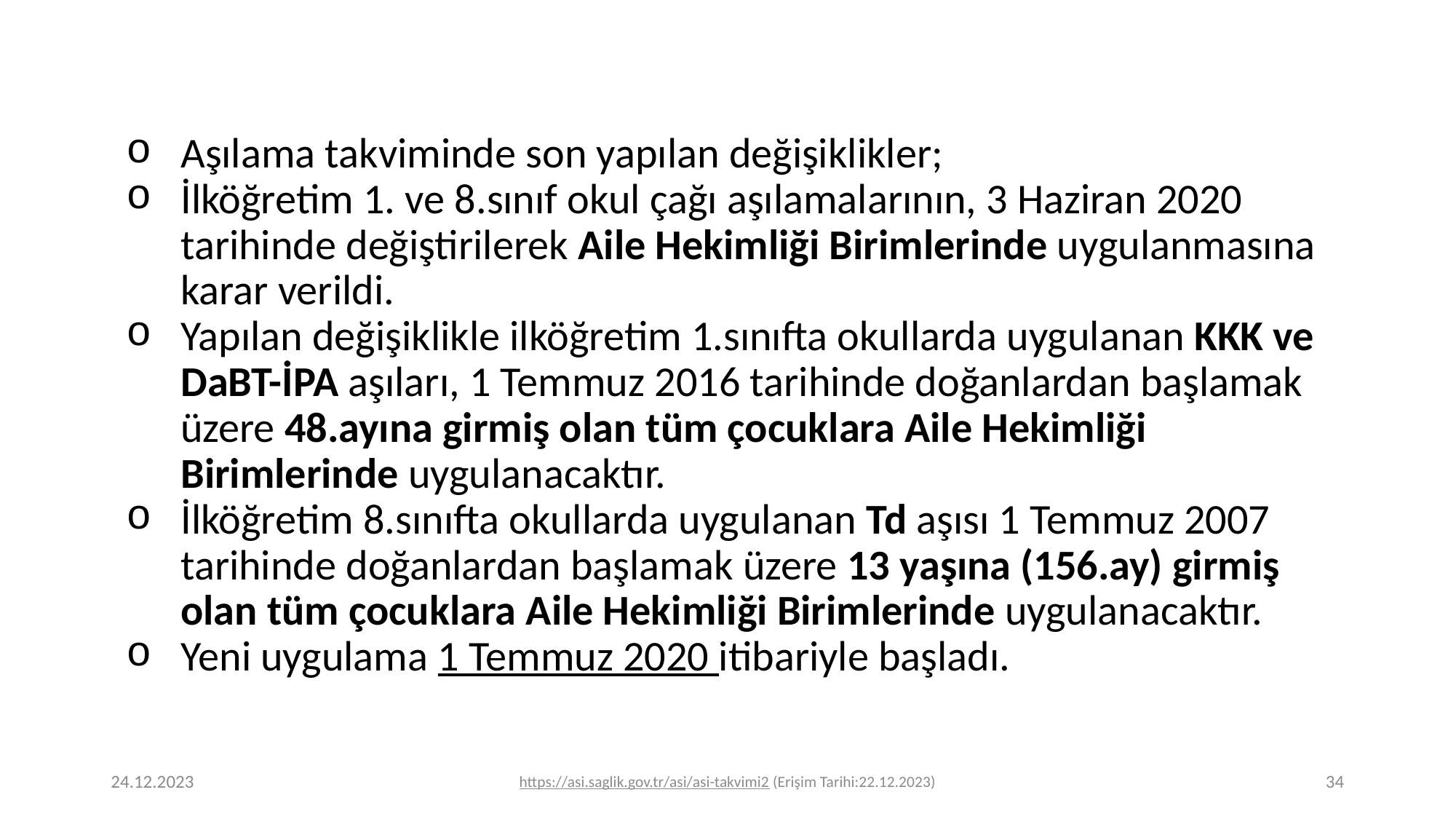

Aşılama takviminde son yapılan değişiklikler;
İlköğretim 1. ve 8.sınıf okul çağı aşılamalarının, 3 Haziran 2020 tarihinde değiştirilerek Aile Hekimliği Birimlerinde uygulanmasına karar verildi.
Yapılan değişiklikle ilköğretim 1.sınıfta okullarda uygulanan KKK ve DaBT-İPA aşıları, 1 Temmuz 2016 tarihinde doğanlardan başlamak üzere 48.ayına girmiş olan tüm çocuklara Aile Hekimliği Birimlerinde uygulanacaktır.
İlköğretim 8.sınıfta okullarda uygulanan Td aşısı 1 Temmuz 2007 tarihinde doğanlardan başlamak üzere 13 yaşına (156.ay) girmiş olan tüm çocuklara Aile Hekimliği Birimlerinde uygulanacaktır.
Yeni uygulama 1 Temmuz 2020 itibariyle başladı.

24.12.2023
https://asi.saglik.gov.tr/asi/asi-takvimi2 (Erişim Tarihi:22.12.2023)
34